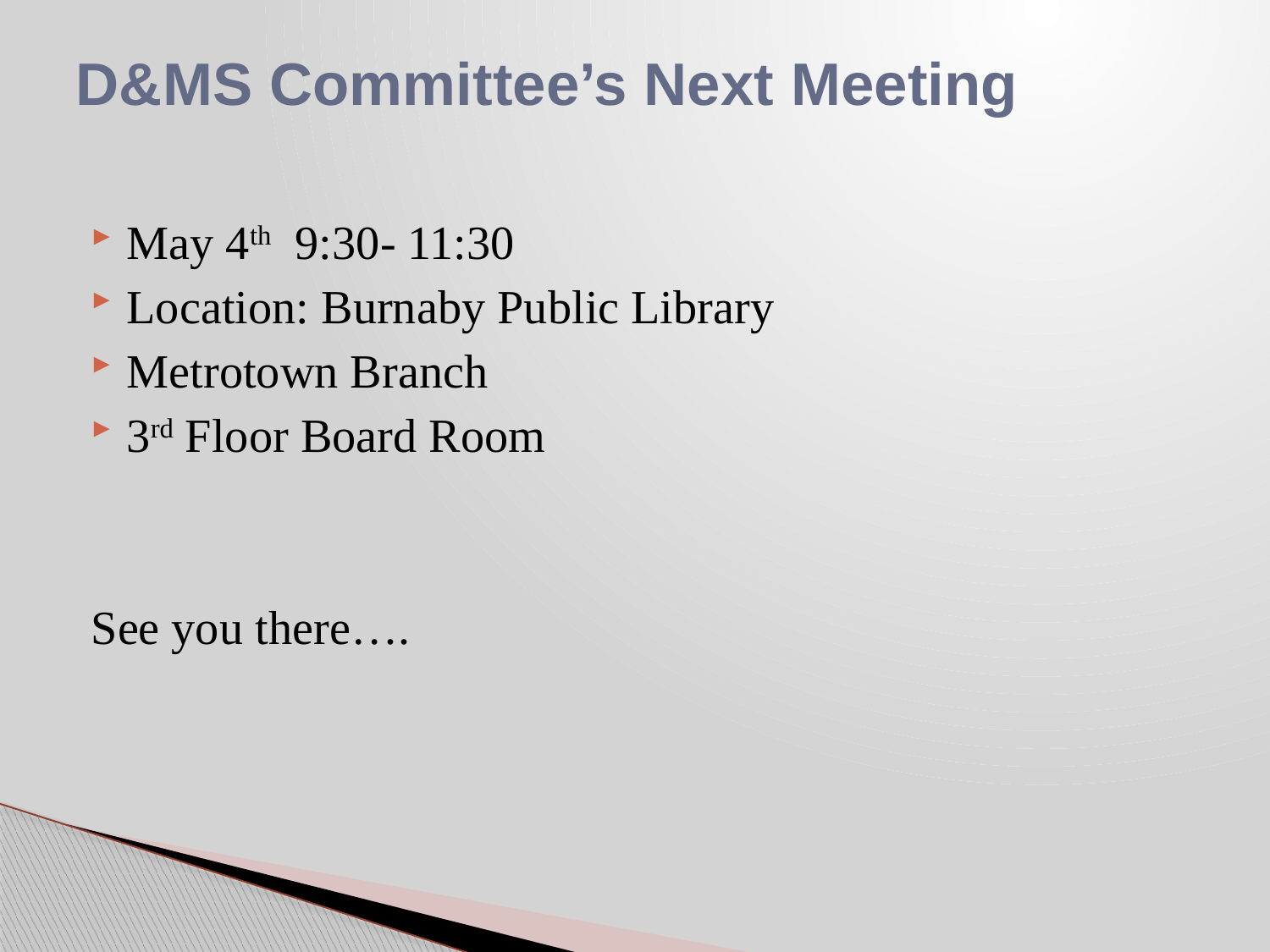

# D&MS Committee’s Next Meeting
May 4th  9:30- 11:30
Location: Burnaby Public Library
Metrotown Branch
3rd Floor Board Room

See you there….